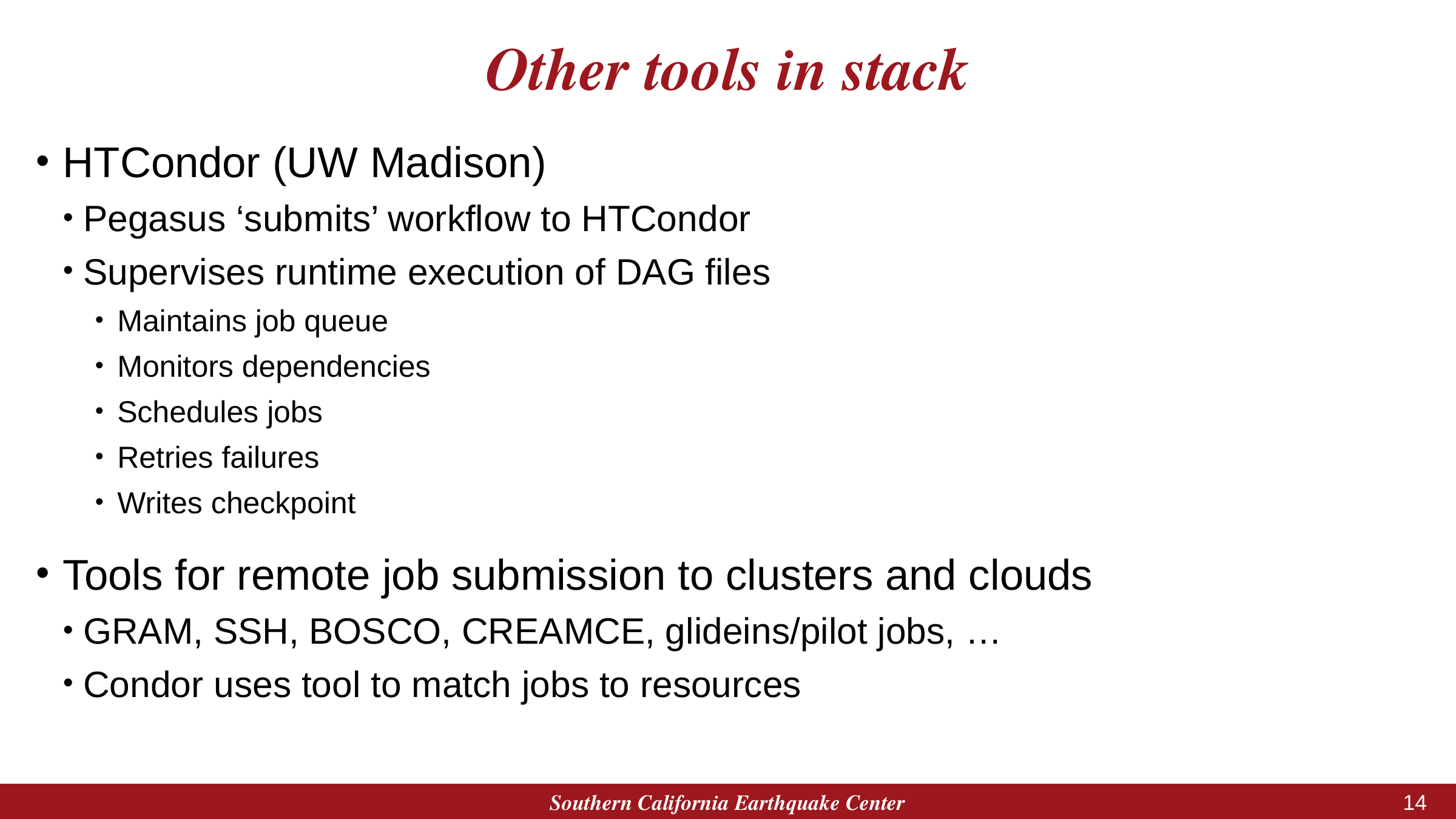

# Other tools in stack
HTCondor (UW Madison)
Pegasus ‘submits’ workflow to HTCondor
Supervises runtime execution of DAG files
Maintains job queue
Monitors dependencies
Schedules jobs
Retries failures
Writes checkpoint
Tools for remote job submission to clusters and clouds
GRAM, SSH, BOSCO, CREAMCE, glideins/pilot jobs, …
Condor uses tool to match jobs to resources
Southern California Earthquake Center
14